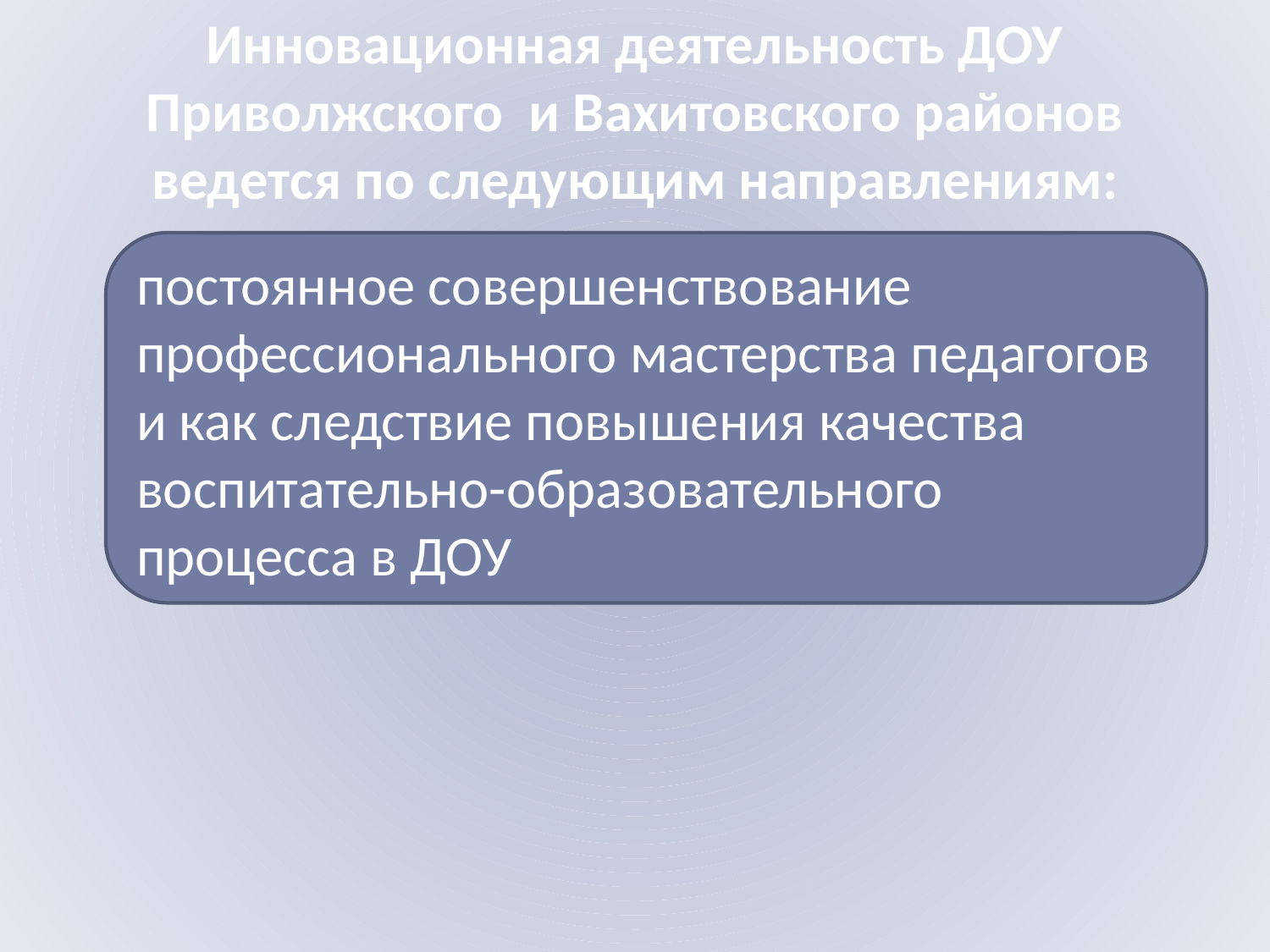

# Инновационная деятельность ДОУ Приволжского  и Вахитовского районов ведется по следующим направлениям:

постоянное совершенствование  профессионального мастерства педагогов и как следствие повышения качества  воспитательно-образовательного процесса в ДОУ